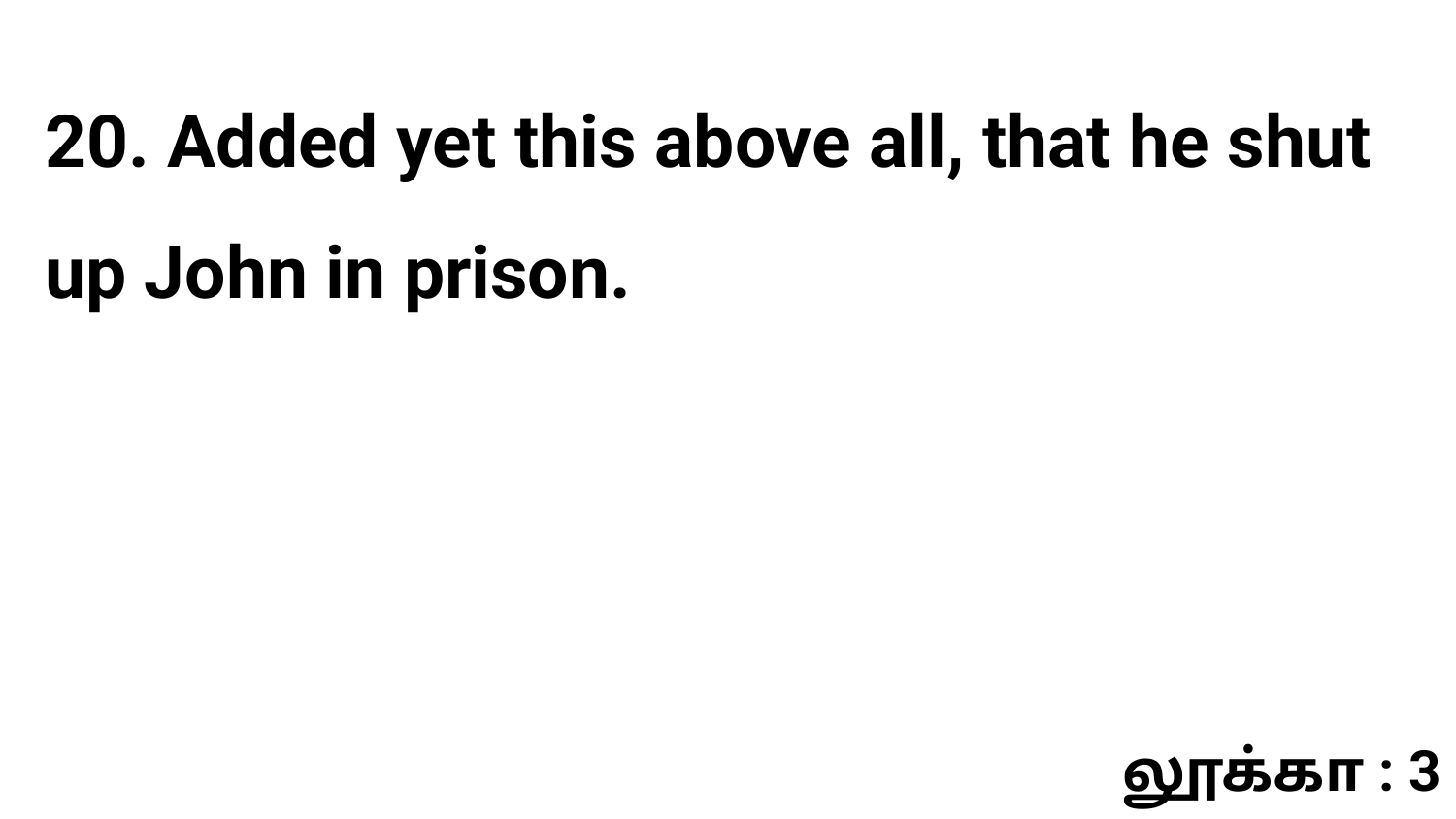

20. Added yet this above all, that he shut up John in prison.
லூக்கா : 3